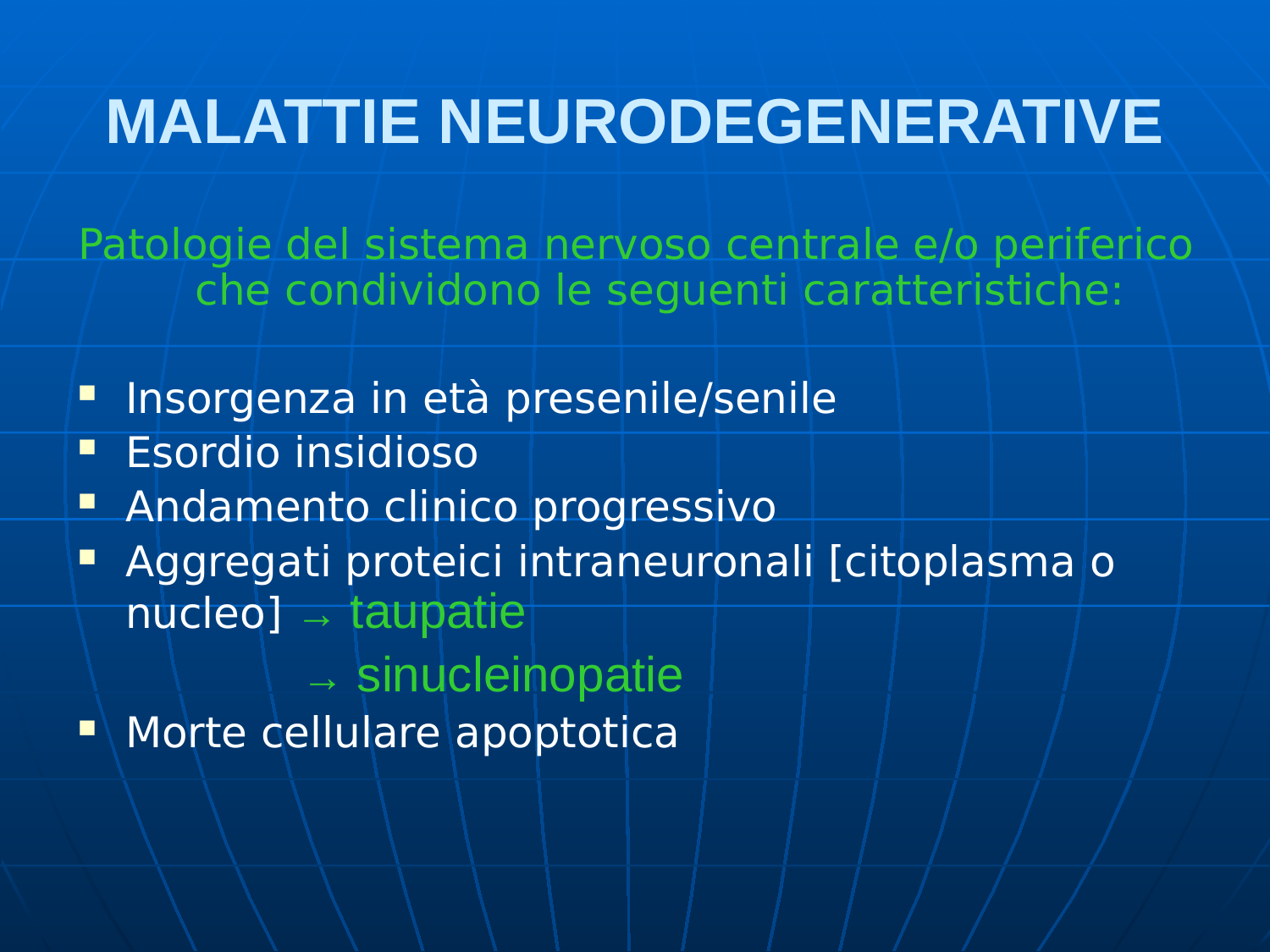

# MALATTIE NEURODEGENERATIVE
Patologie del sistema nervoso centrale e/o periferico che condividono le seguenti caratteristiche:

Insorgenza in età presenile/senile
Esordio insidioso
Andamento clinico progressivo
Aggregati proteici intraneuronali [citoplasma o nucleo] → taupatie
                   → sinucleinopatie
Morte cellulare apoptotica